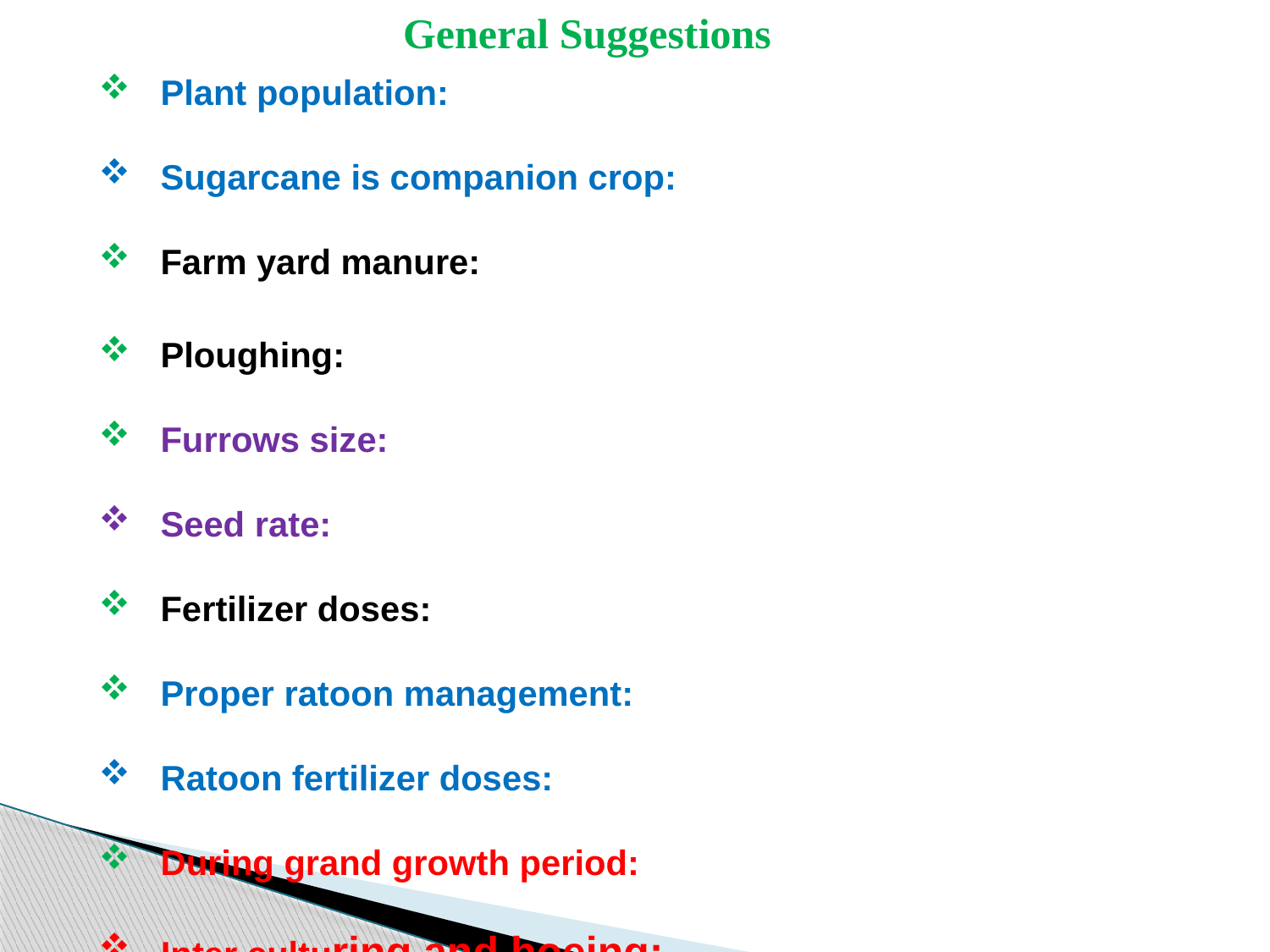

General Suggestions
   Plant population:

   Sugarcane is companion crop:

   Farm yard manure:

   Ploughing:

   Furrows size:

   Seed rate:

   Fertilizer doses:

   Proper ratoon management:

   Ratoon fertilizer doses:

   During grand growth period:

   Inter culturing and hoeing: